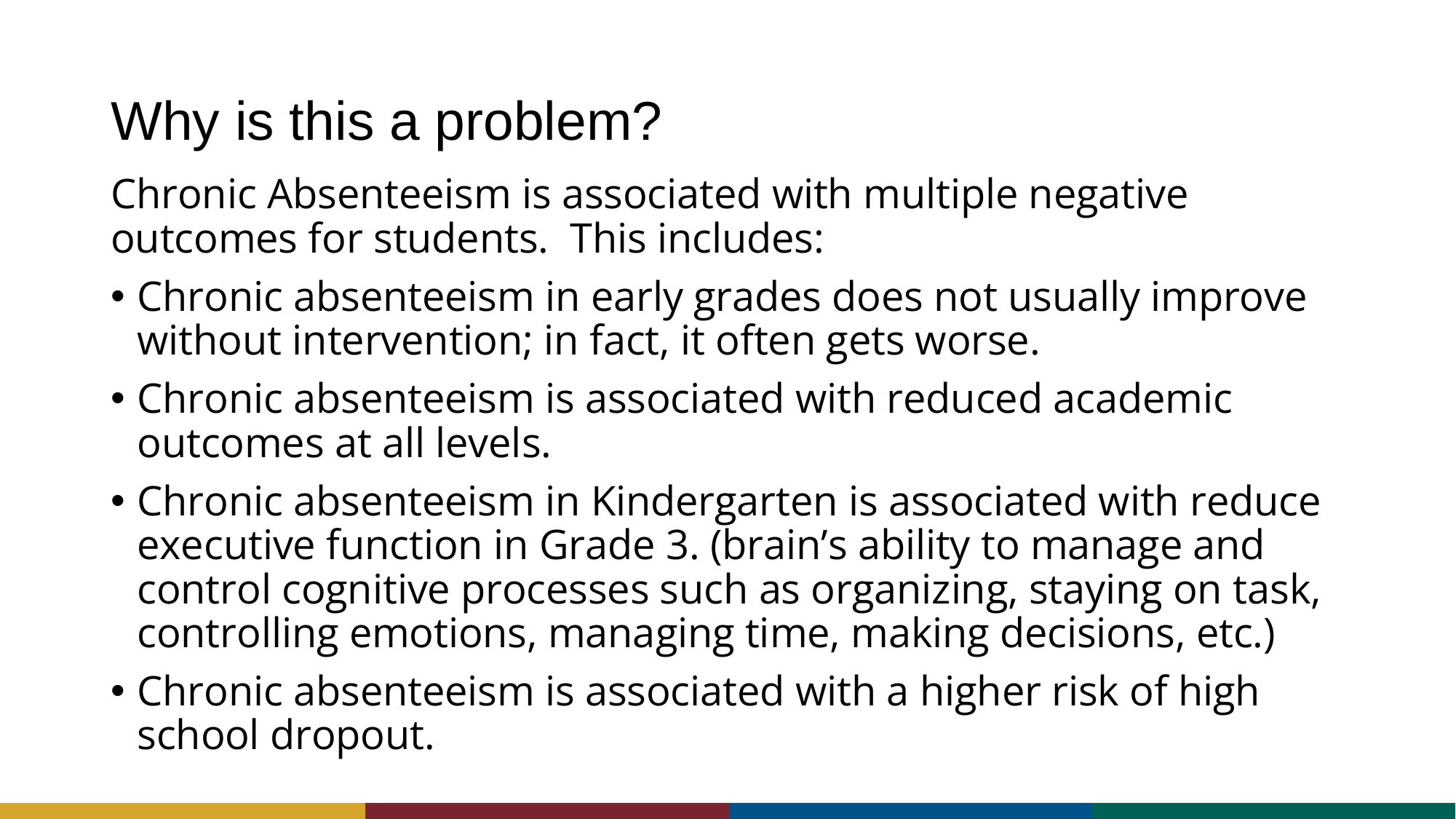

# Why is this a problem?
Chronic Absenteeism is associated with multiple negative outcomes for students.  This includes:
Chronic absenteeism in early grades does not usually improve without intervention; in fact, it often gets worse.
Chronic absenteeism is associated with reduced academic outcomes at all levels.
Chronic absenteeism in Kindergarten is associated with reduce executive function in Grade 3. (brain’s ability to manage and control cognitive processes such as organizing, staying on task, controlling emotions, managing time, making decisions, etc.)
Chronic absenteeism is associated with a higher risk of high school dropout.